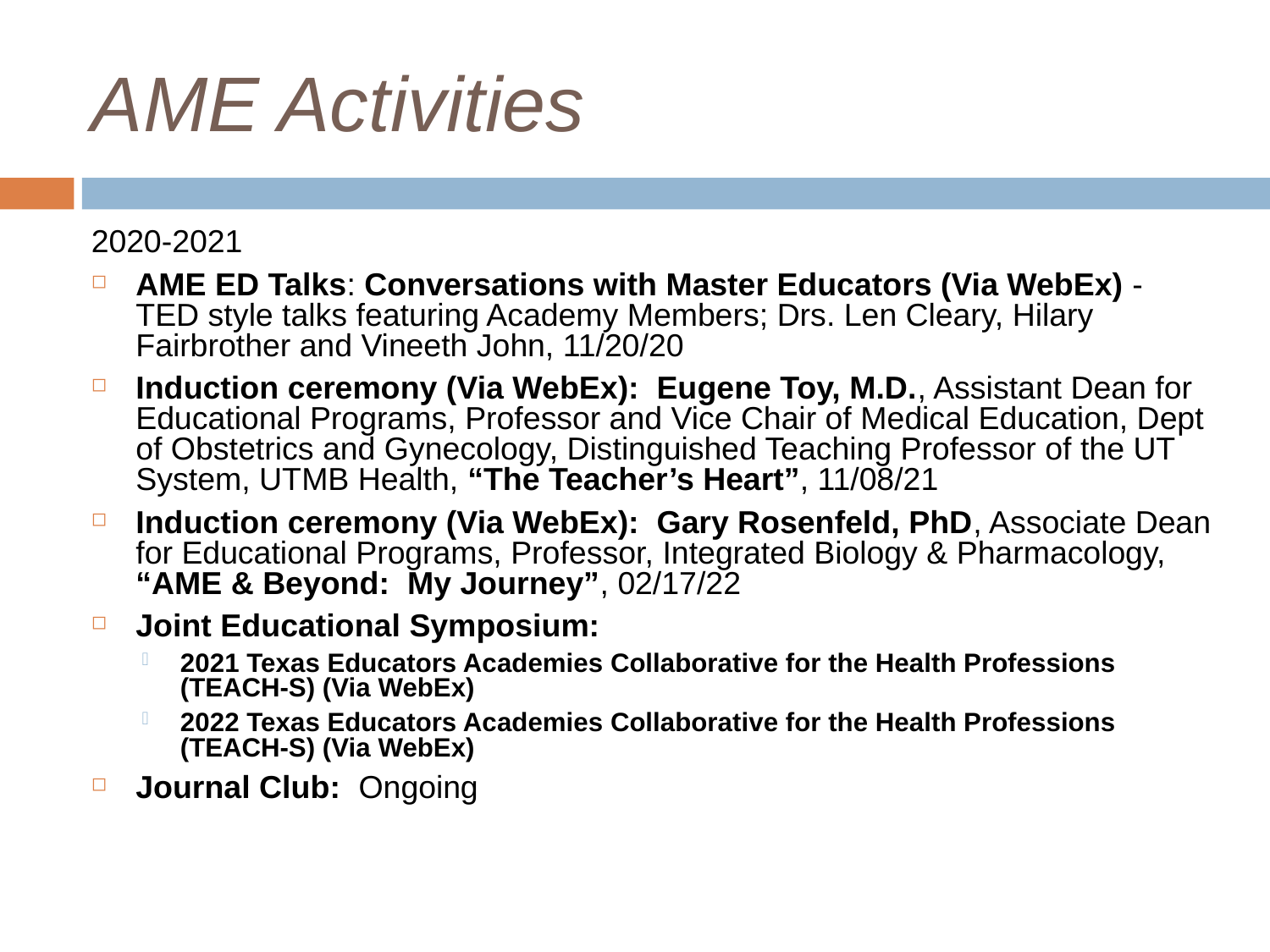

# AME Activities
2020-2021
AME ED Talks: Conversations with Master Educators (Via WebEx) - TED style talks featuring Academy Members; Drs. Len Cleary, Hilary Fairbrother and Vineeth John, 11/20/20
Induction ceremony (Via WebEx):  Eugene Toy, M.D., Assistant Dean for Educational Programs, Professor and Vice Chair of Medical Education, Dept of Obstetrics and Gynecology, Distinguished Teaching Professor of the UT System, UTMB Health, “The Teacher’s Heart”, 11/08/21
Induction ceremony (Via WebEx):  Gary Rosenfeld, PhD, Associate Dean for Educational Programs, Professor, Integrated Biology & Pharmacology, “AME & Beyond:  My Journey”, 02/17/22
Joint Educational Symposium:
2021 Texas Educators Academies Collaborative for the Health Professions (TEACH-S) (Via WebEx)
2022 Texas Educators Academies Collaborative for the Health Professions (TEACH-S) (Via WebEx)
Journal Club:  Ongoing